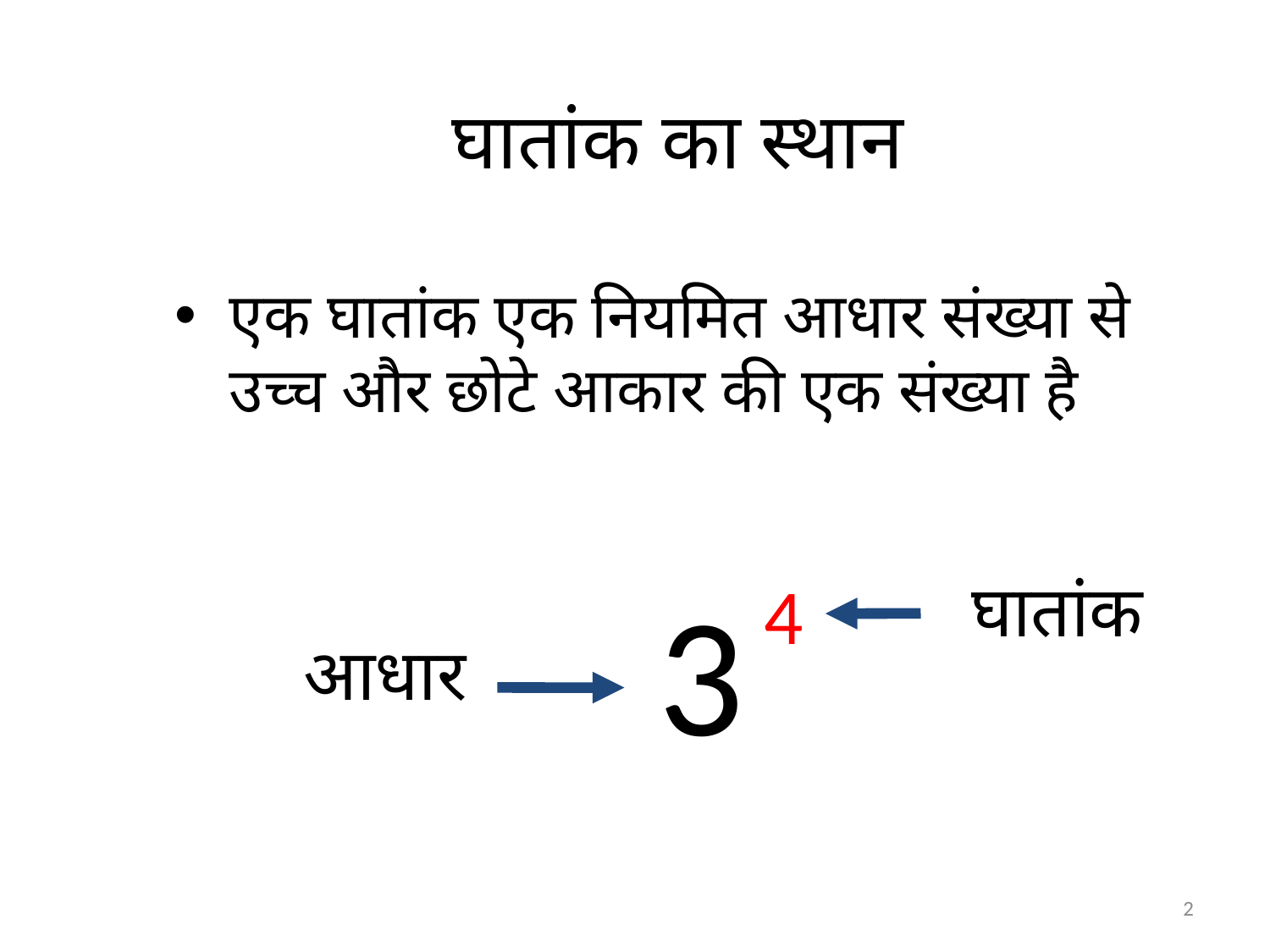

# घातांक का स्थान
एक घातांक एक नियमित आधार संख्या से उच्च और छोटे आकार की एक संख्या है
घातांक
3
4

आधार

2